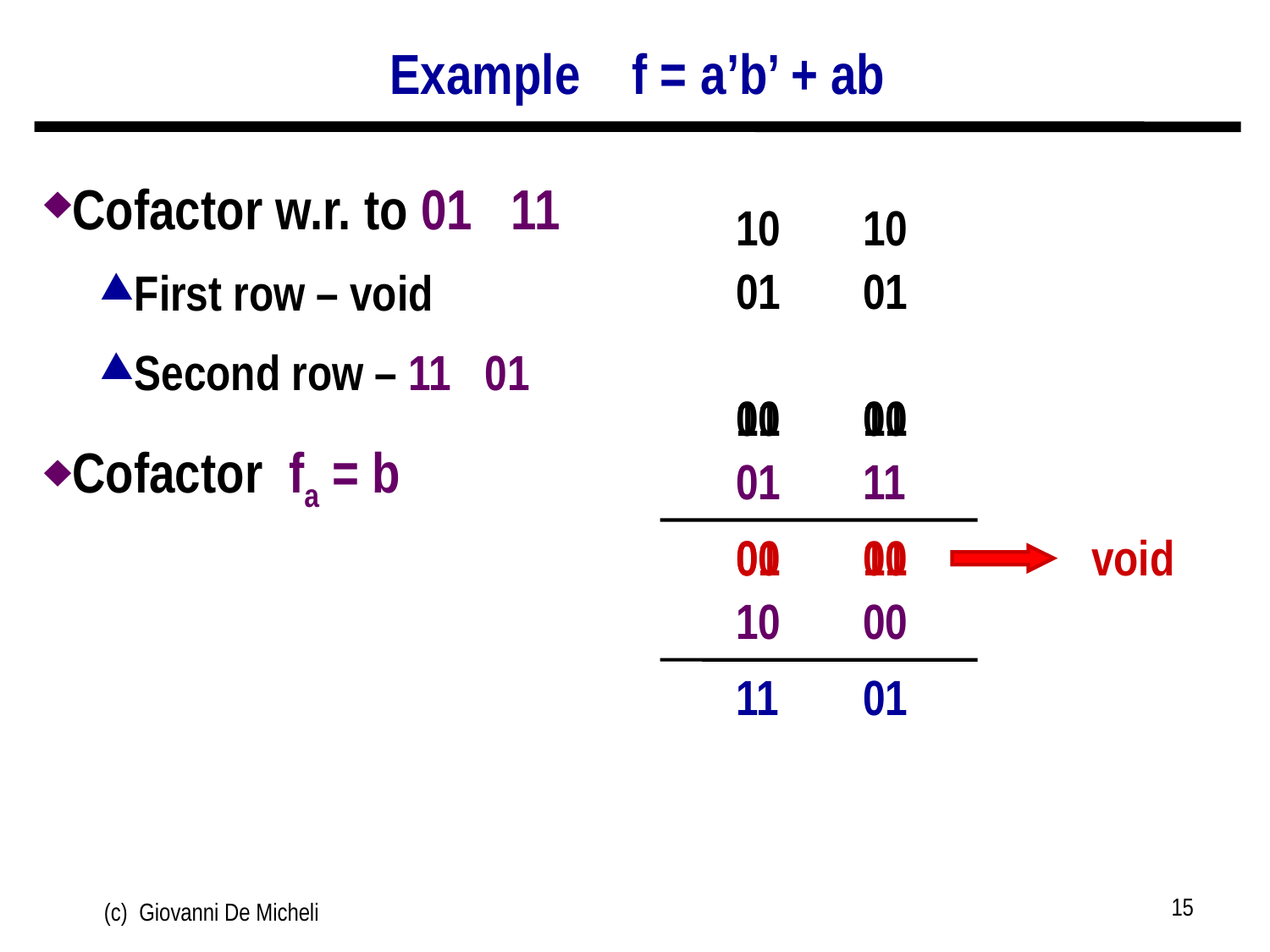

# Example    f = a’b’ + ab
Cofactor w.r. to 01   11
First row – void
Second row – 11   01
Cofactor  fa = b
10	10
01	01
10	10
01	01
01	11

00	10
01	01
void

10	00

11	01
15
(c)  Giovanni De Micheli